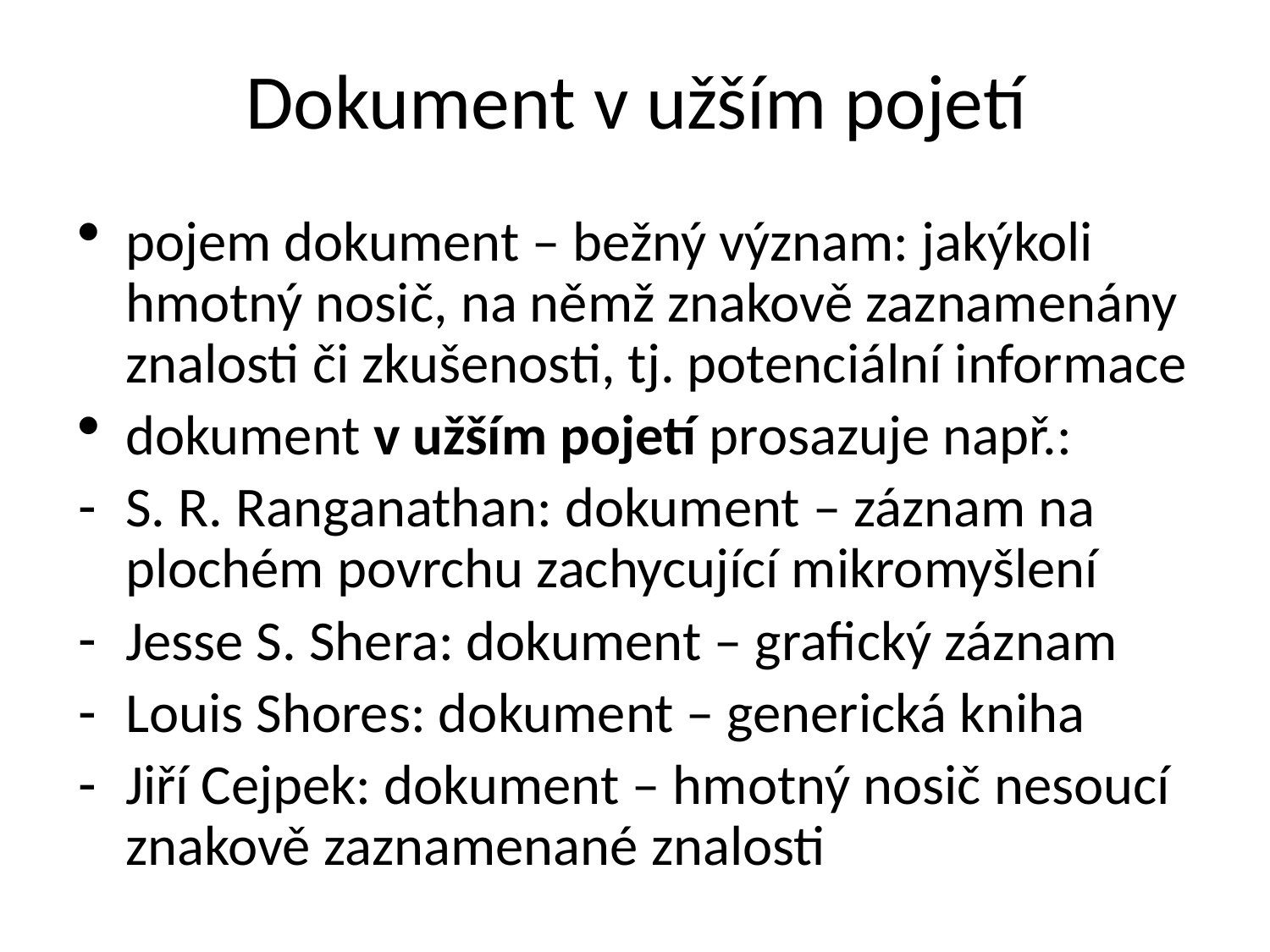

# Dokument v užším pojetí
pojem dokument – bežný význam: jakýkoli hmotný nosič, na němž znakově zaznamenány znalosti či zkušenosti, tj. potenciální informace
dokument v užším pojetí prosazuje např.:
S. R. Ranganathan: dokument – záznam na plochém povrchu zachycující mikromyšlení
Jesse S. Shera: dokument – grafický záznam
Louis Shores: dokument – generická kniha
Jiří Cejpek: dokument – hmotný nosič nesoucí znakově zaznamenané znalosti